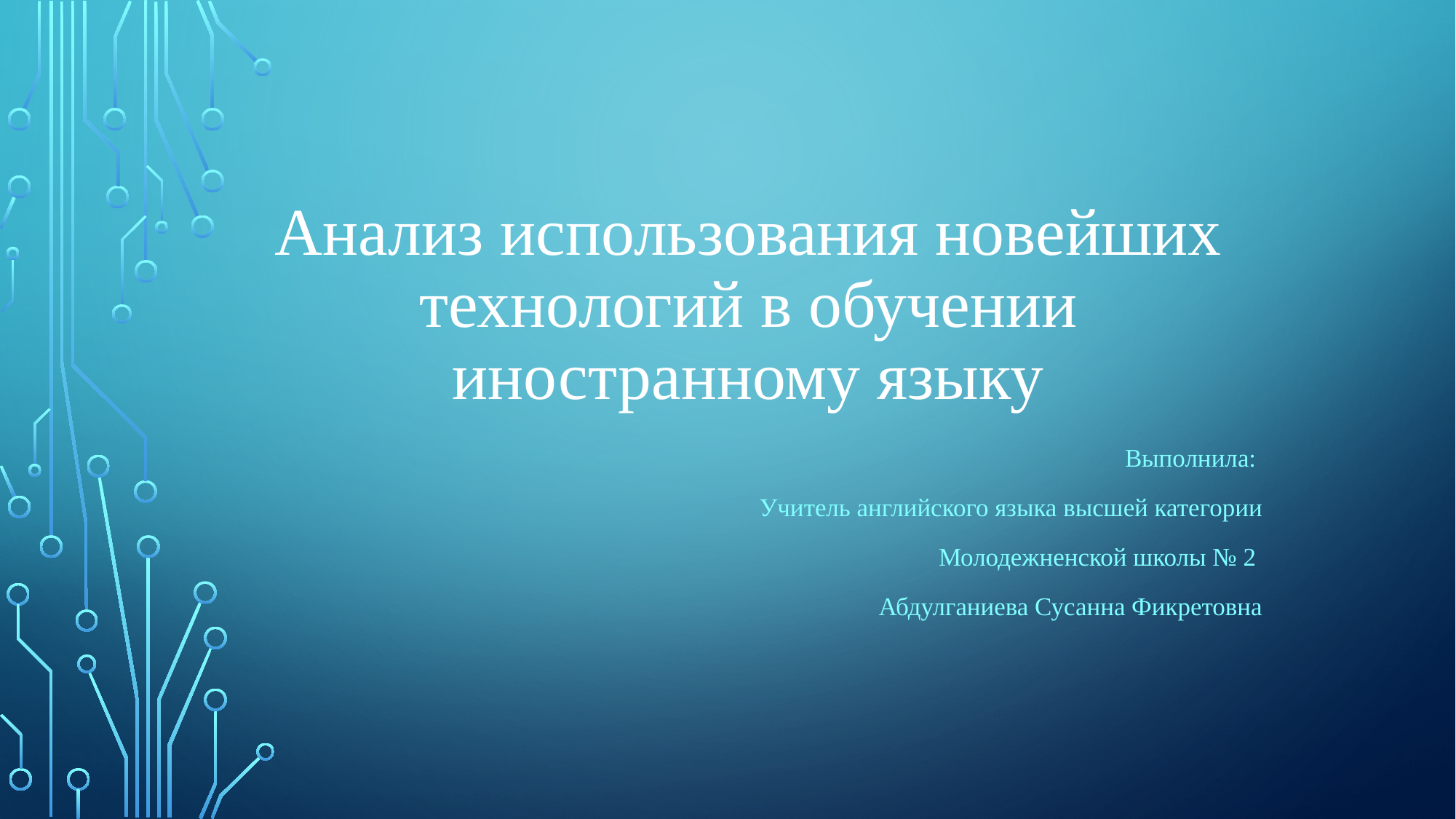

# Анализ использования новейших технологий в обучении иностранному языку
Выполнила:
Учитель английского языка высшей категории
 Молодежненской школы № 2
Абдулганиева Сусанна Фикретовна